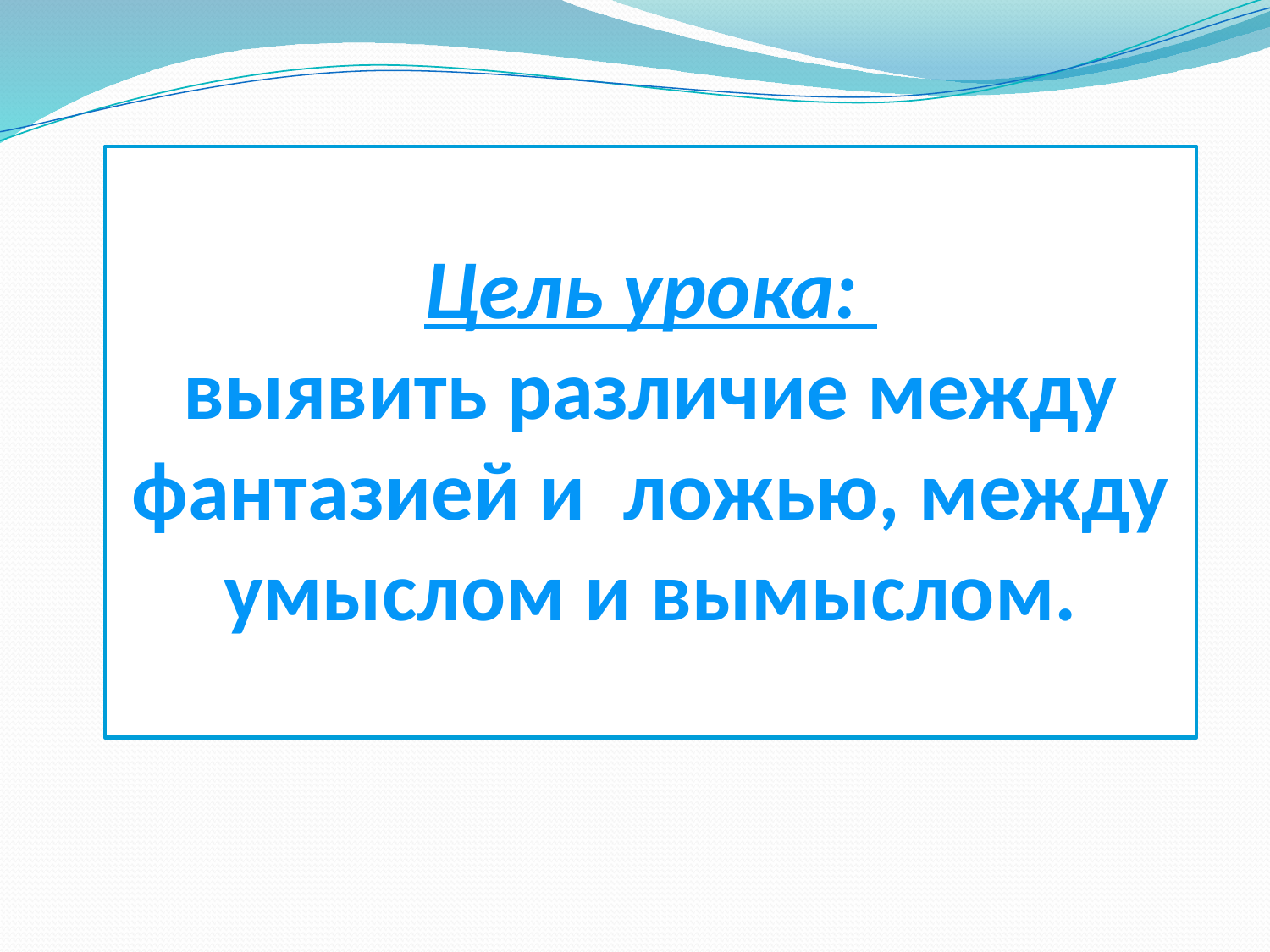

# Цель урока: выявить различие между фантазией и  ложью, между умыслом и вымыслом.